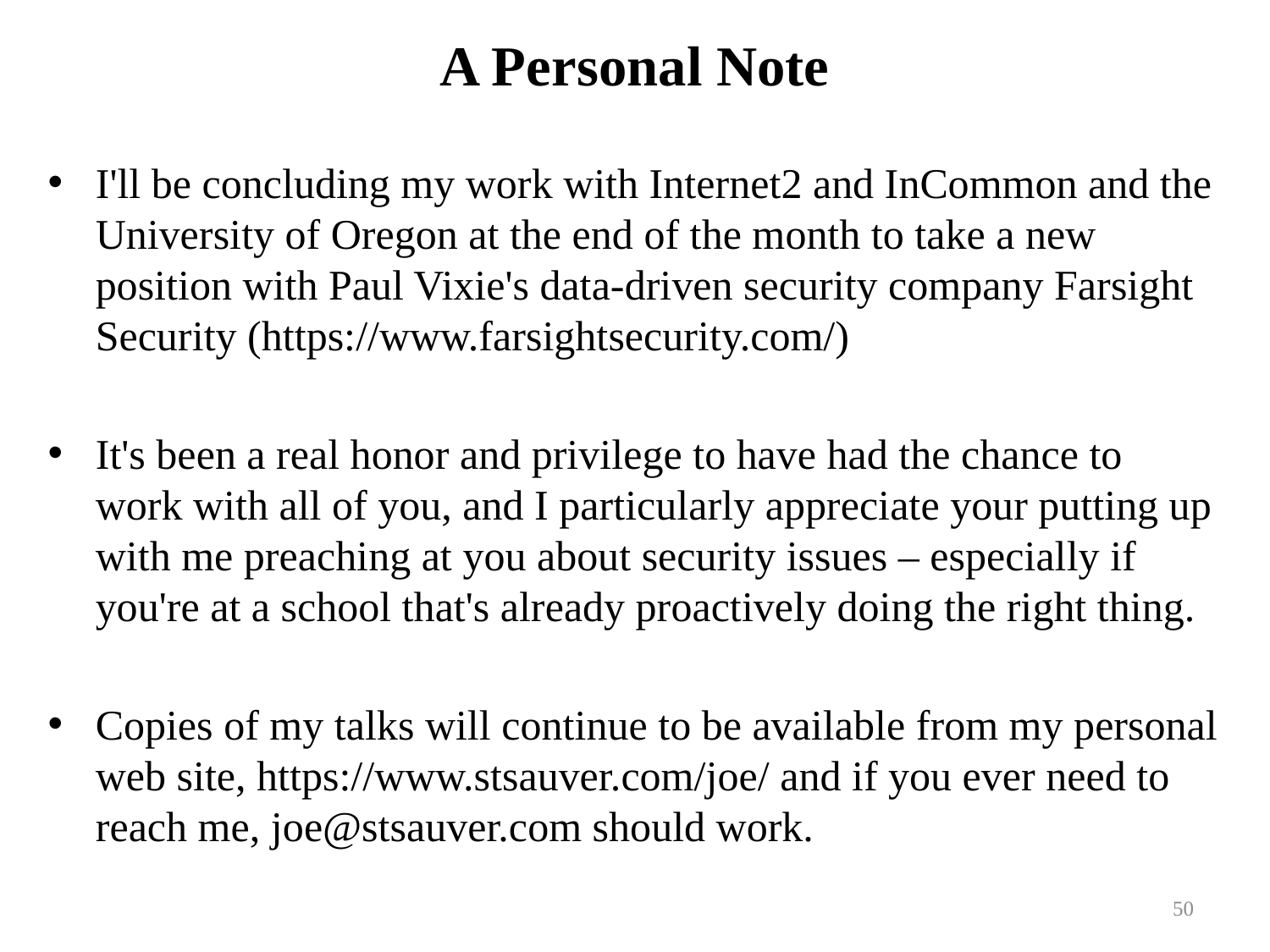

# A Personal Note

I'll be concluding my work with Internet2 and InCommon and the University of Oregon at the end of the month to take a new position with Paul Vixie's data-driven security company Farsight Security (https://www.farsightsecurity.com/)

It's been a real honor and privilege to have had the chance to work with all of you, and I particularly appreciate your putting up with me preaching at you about security issues – especially if you're at a school that's already proactively doing the right thing.

Copies of my talks will continue to be available from my personal web site, https://www.stsauver.com/joe/ and if you ever need to reach me, joe@stsauver.com should work.
50